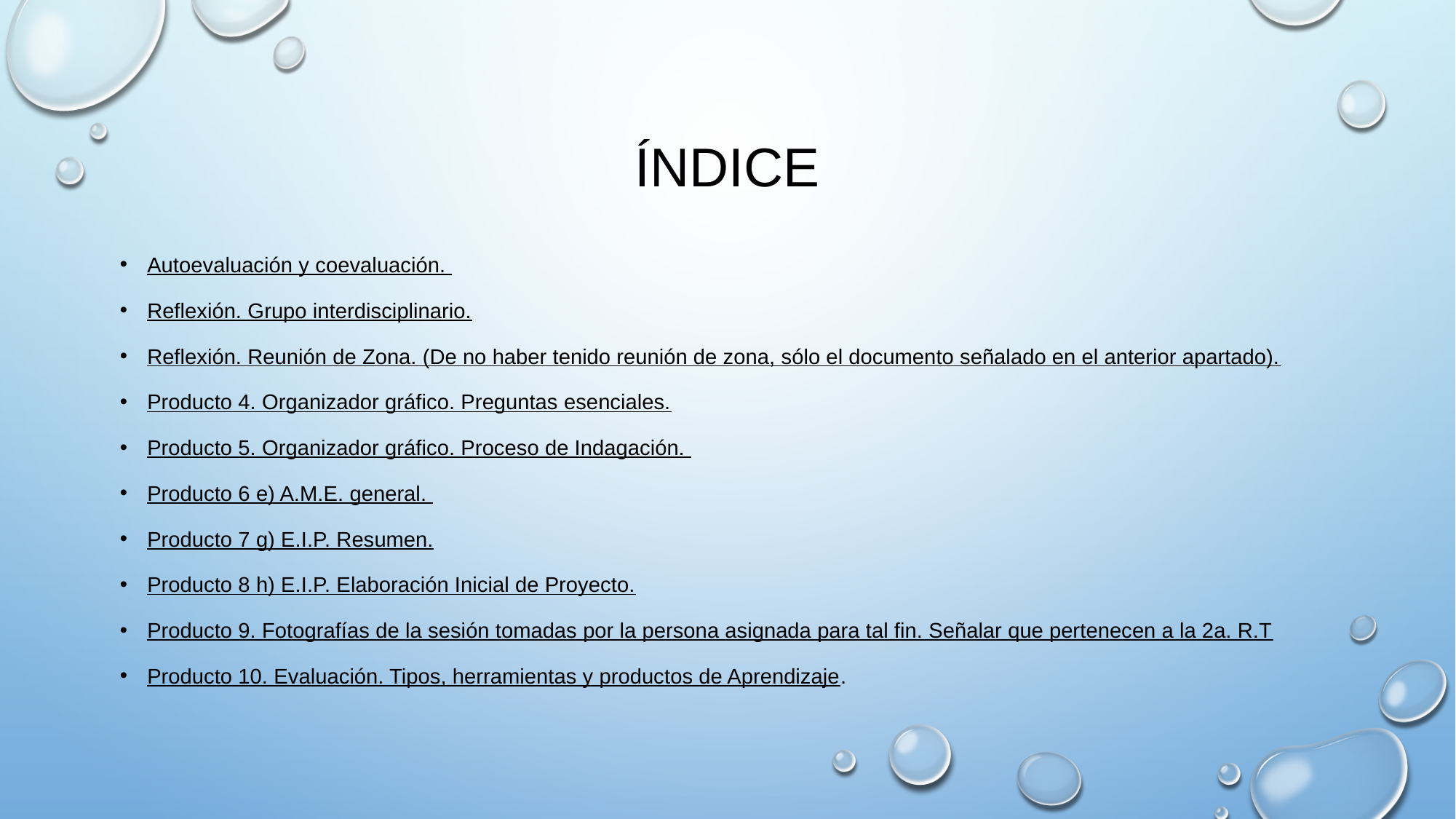

ÍNDICE
Autoevaluación y coevaluación.
Reflexión. Grupo interdisciplinario.
Reflexión. Reunión de Zona. (De no haber tenido reunión de zona, sólo el documento señalado en el anterior apartado).
Producto 4. Organizador gráfico. Preguntas esenciales.
Producto 5. Organizador gráfico. Proceso de Indagación.
Producto 6 e) A.M.E. general.
Producto 7 g) E.I.P. Resumen.
Producto 8 h) E.I.P. Elaboración Inicial de Proyecto.
Producto 9. Fotografías de la sesión tomadas por la persona asignada para tal fin. Señalar que pertenecen a la 2a. R.T
Producto 10. Evaluación. Tipos, herramientas y productos de Aprendizaje.